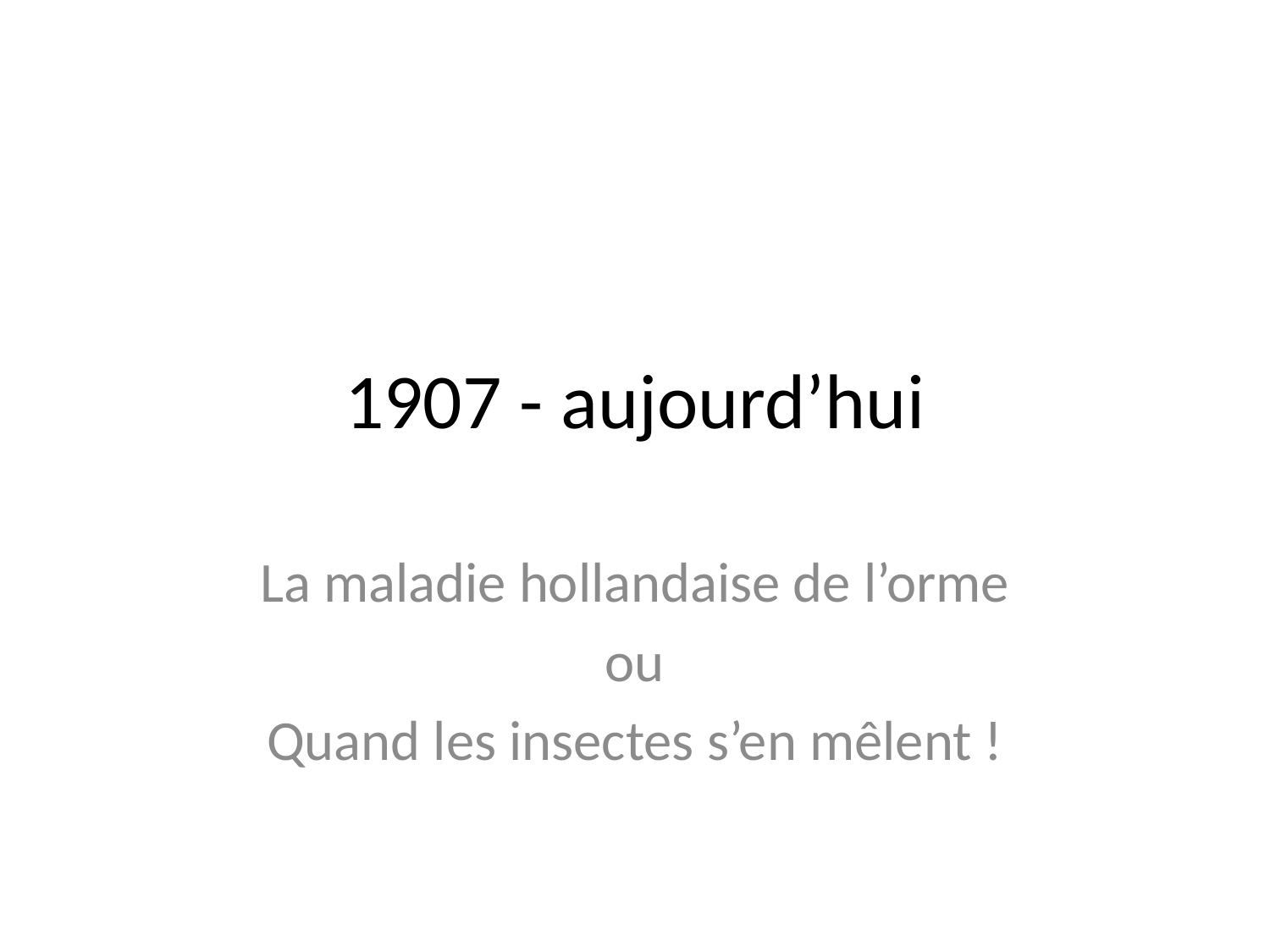

# 1907 - aujourd’hui
La maladie hollandaise de l’orme
ou
Quand les insectes s’en mêlent !